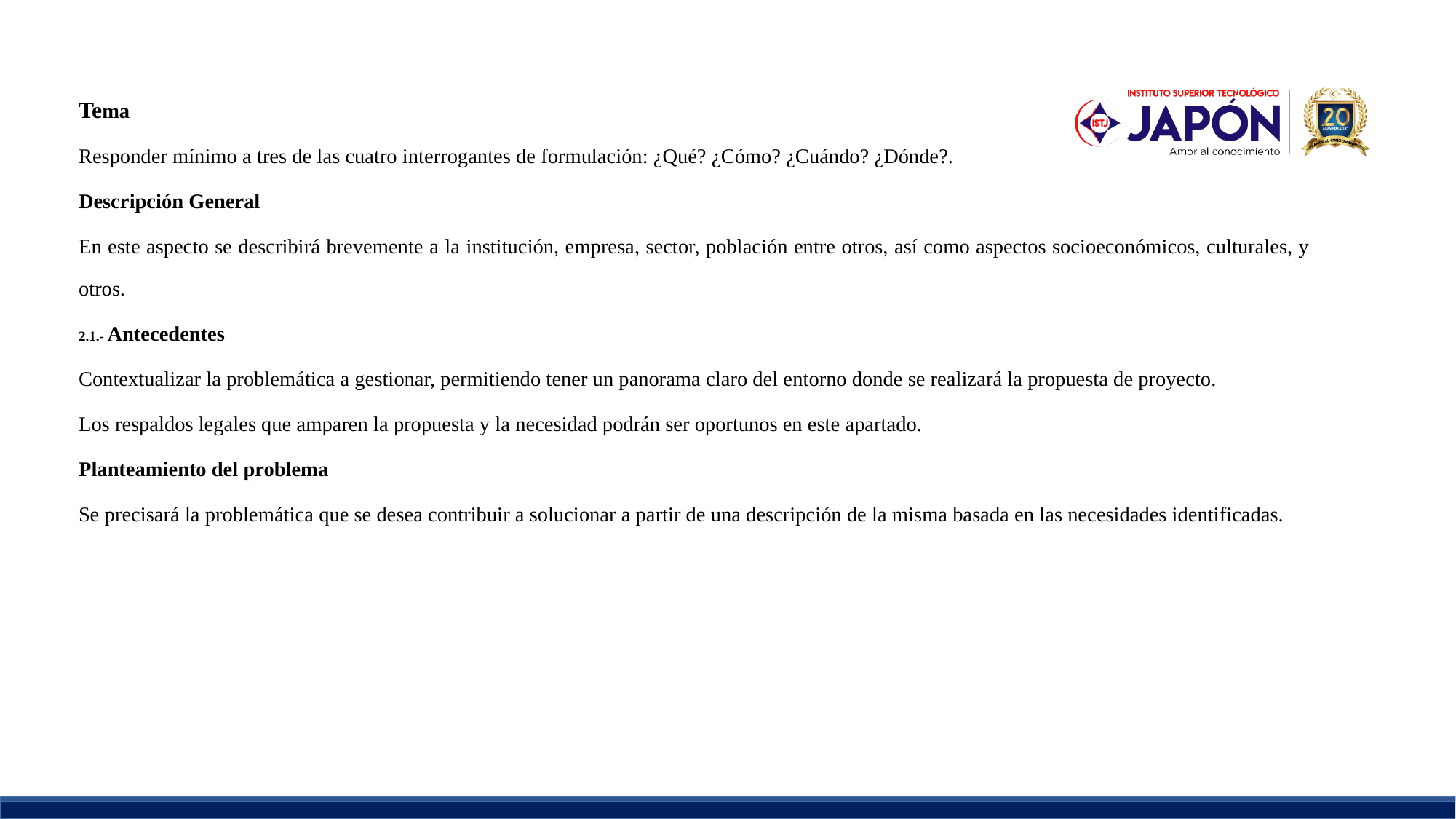

Tema
Responder mínimo a tres de las cuatro interrogantes de formulación: ¿Qué? ¿Cómo? ¿Cuándo? ¿Dónde?.
Descripción General
En este aspecto se describirá brevemente a la institución, empresa, sector, población entre otros, así como aspectos socioeconómicos, culturales, y otros.
2.1.- Antecedentes
Contextualizar la problemática a gestionar, permitiendo tener un panorama claro del entorno donde se realizará la propuesta de proyecto.
Los respaldos legales que amparen la propuesta y la necesidad podrán ser oportunos en este apartado.
Planteamiento del problema
Se precisará la problemática que se desea contribuir a solucionar a partir de una descripción de la misma basada en las necesidades identificadas.